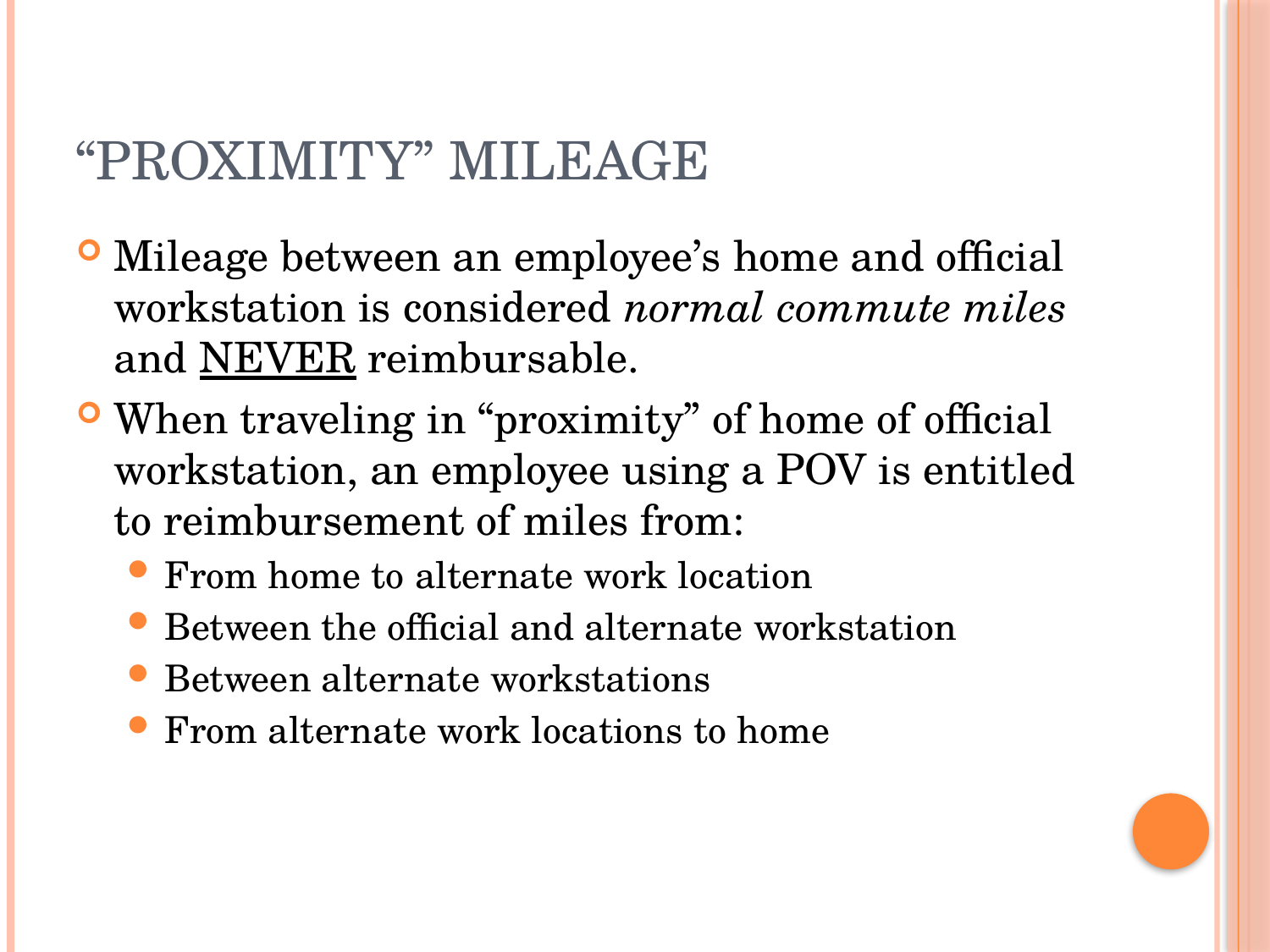

# “Proximity” Mileage
Mileage between an employee’s home and official workstation is considered normal commute miles and NEVER reimbursable.
When traveling in “proximity” of home of official workstation, an employee using a POV is entitled to reimbursement of miles from:
From home to alternate work location
Between the official and alternate workstation
Between alternate workstations
From alternate work locations to home